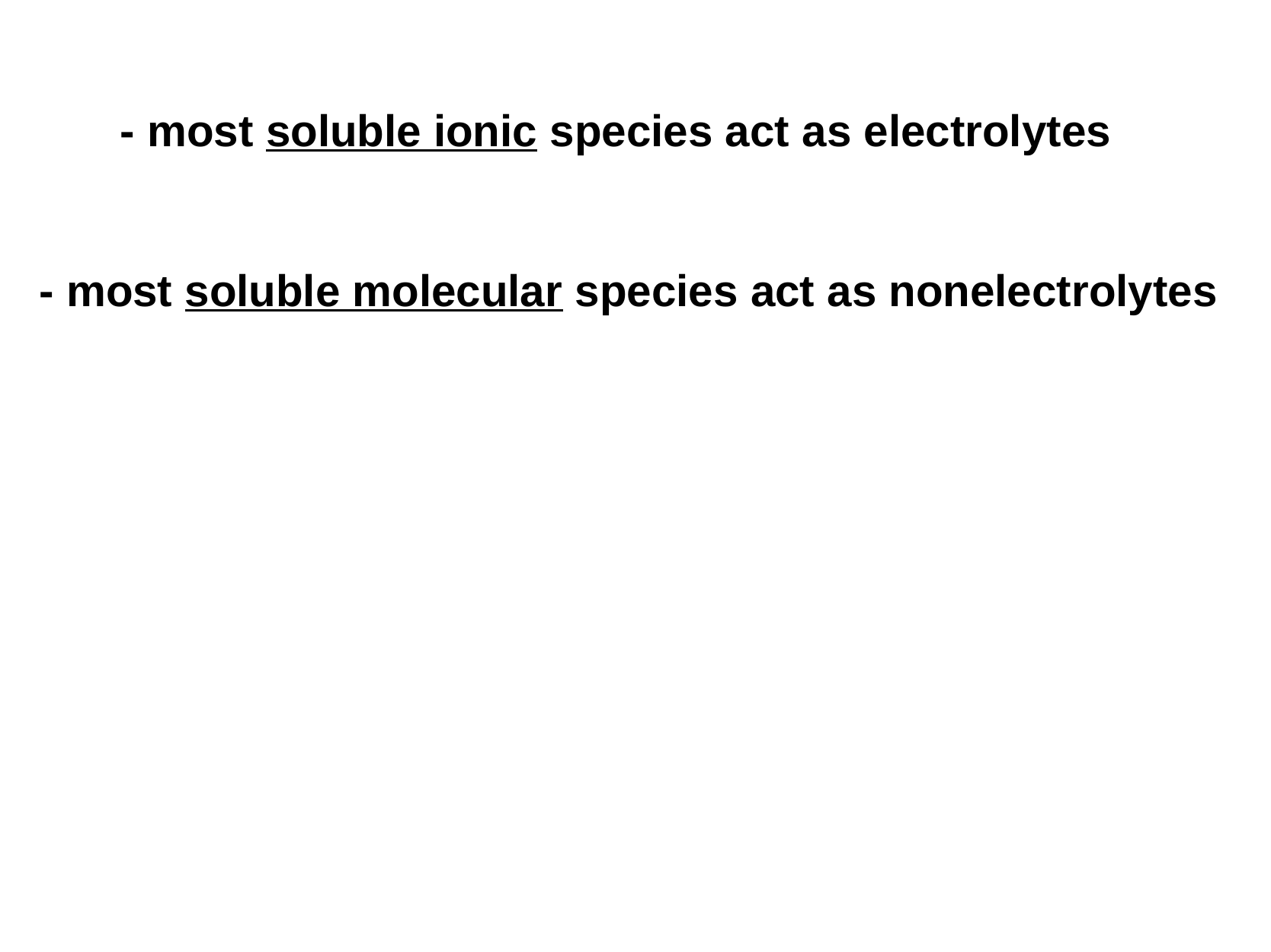

- most soluble ionic species act as electrolytes
- most soluble molecular species act as nonelectrolytes